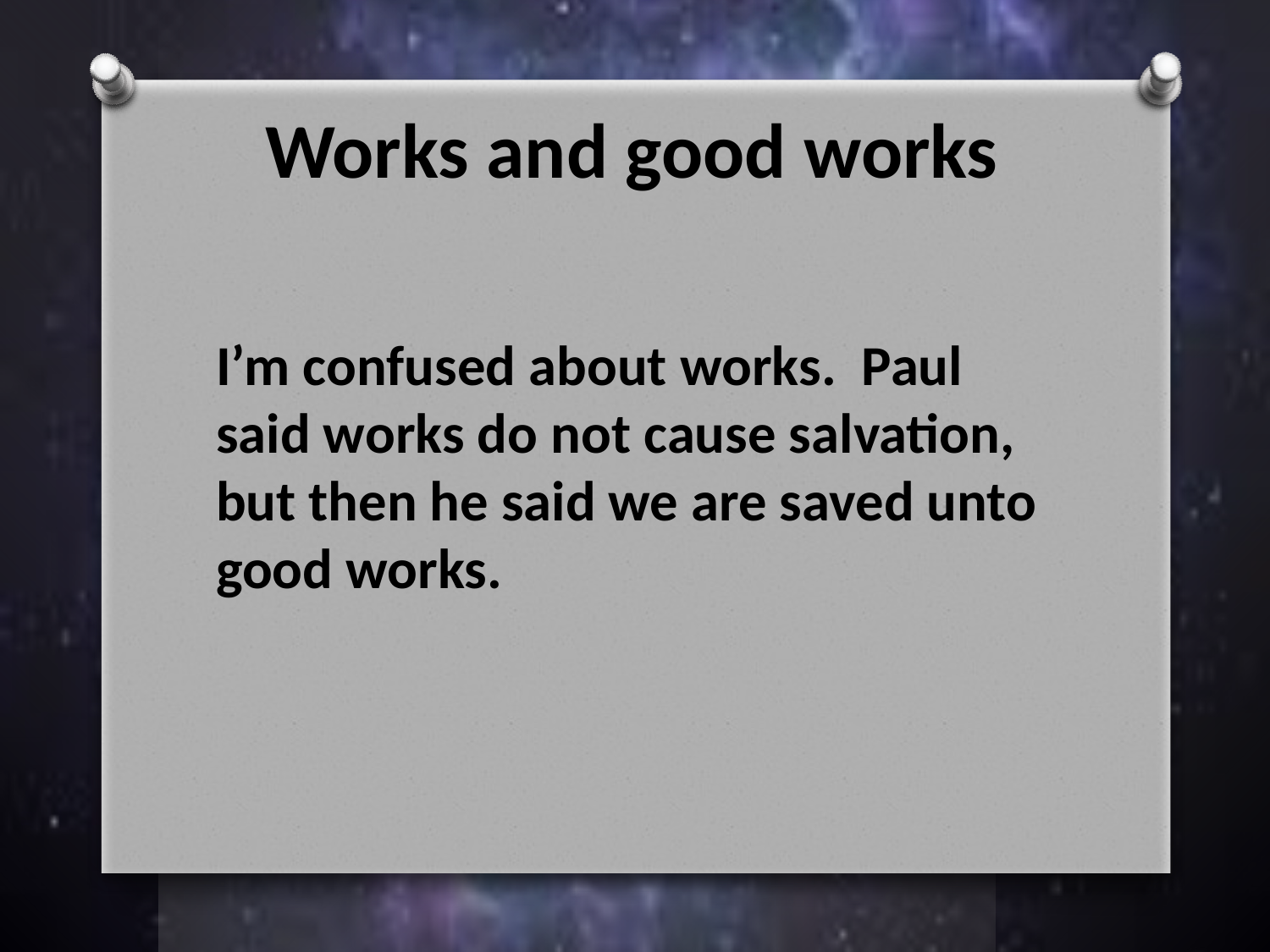

# Works and good works

I’m confused about works.  Paul said works do not cause salvation, but then he said we are saved unto good works.